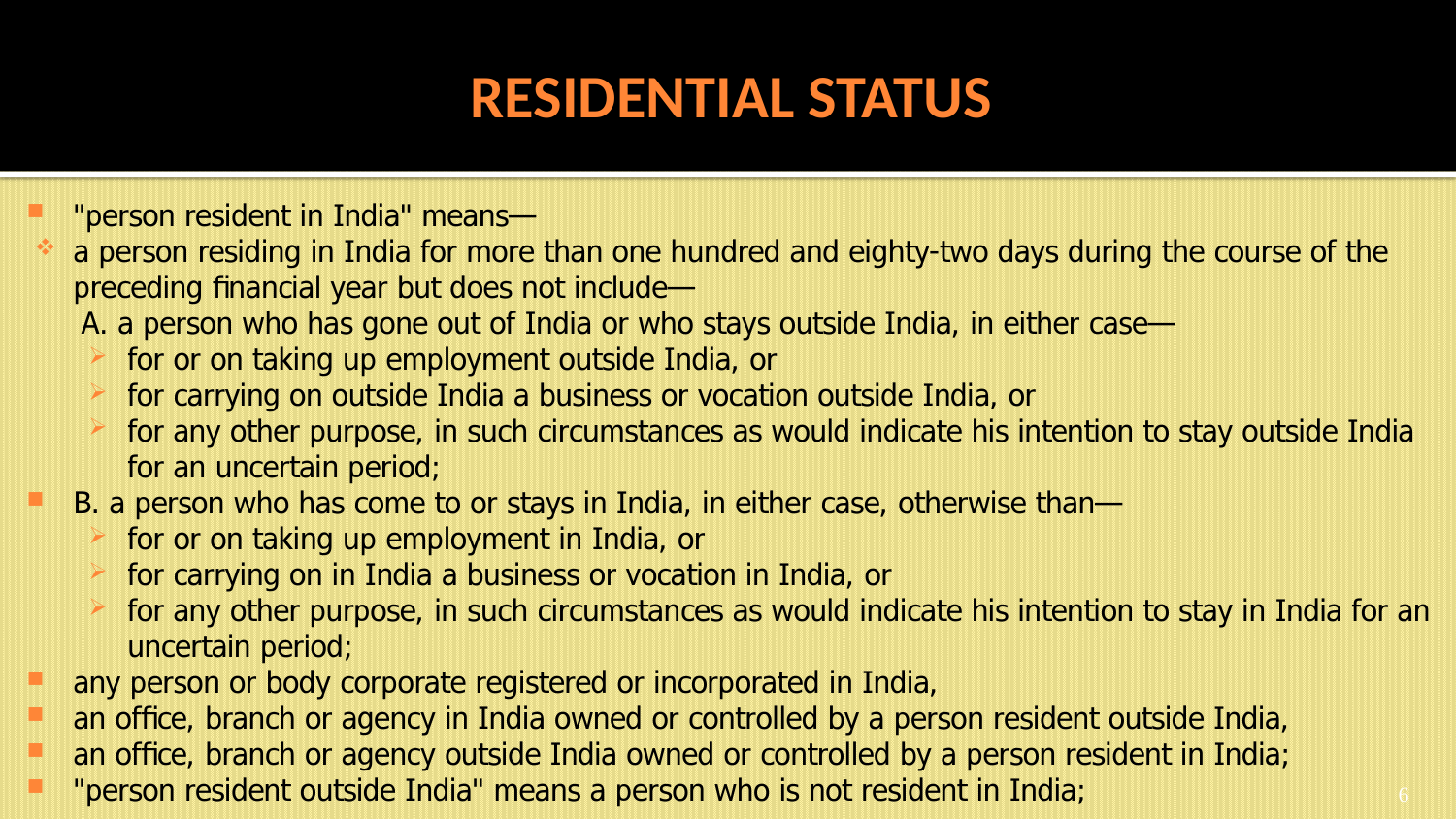

# RESIDENTIAL STATUS

"person resident in India" means—
a person residing in India for more than one hundred and eighty-two days during the course of the preceding financial year but does not include—
  A. a person who has gone out of India or who stays outside India, in either case—
for or on taking up employment outside India, or
for carrying on outside India a business or vocation outside India, or
for any other purpose, in such circumstances as would indicate his intention to stay outside India for an uncertain period;
B. a person who has come to or stays in India, in either case, otherwise than—
for or on taking up employment in India, or
for carrying on in India a business or vocation in India, or
for any other purpose, in such circumstances as would indicate his intention to stay in India for an uncertain period;
any person or body corporate registered or incorporated in India,
an office, branch or agency in India owned or controlled by a person resident outside India,
an office, branch or agency outside India owned or controlled by a person resident in India;
"person resident outside India" means a person who is not resident in India;

6